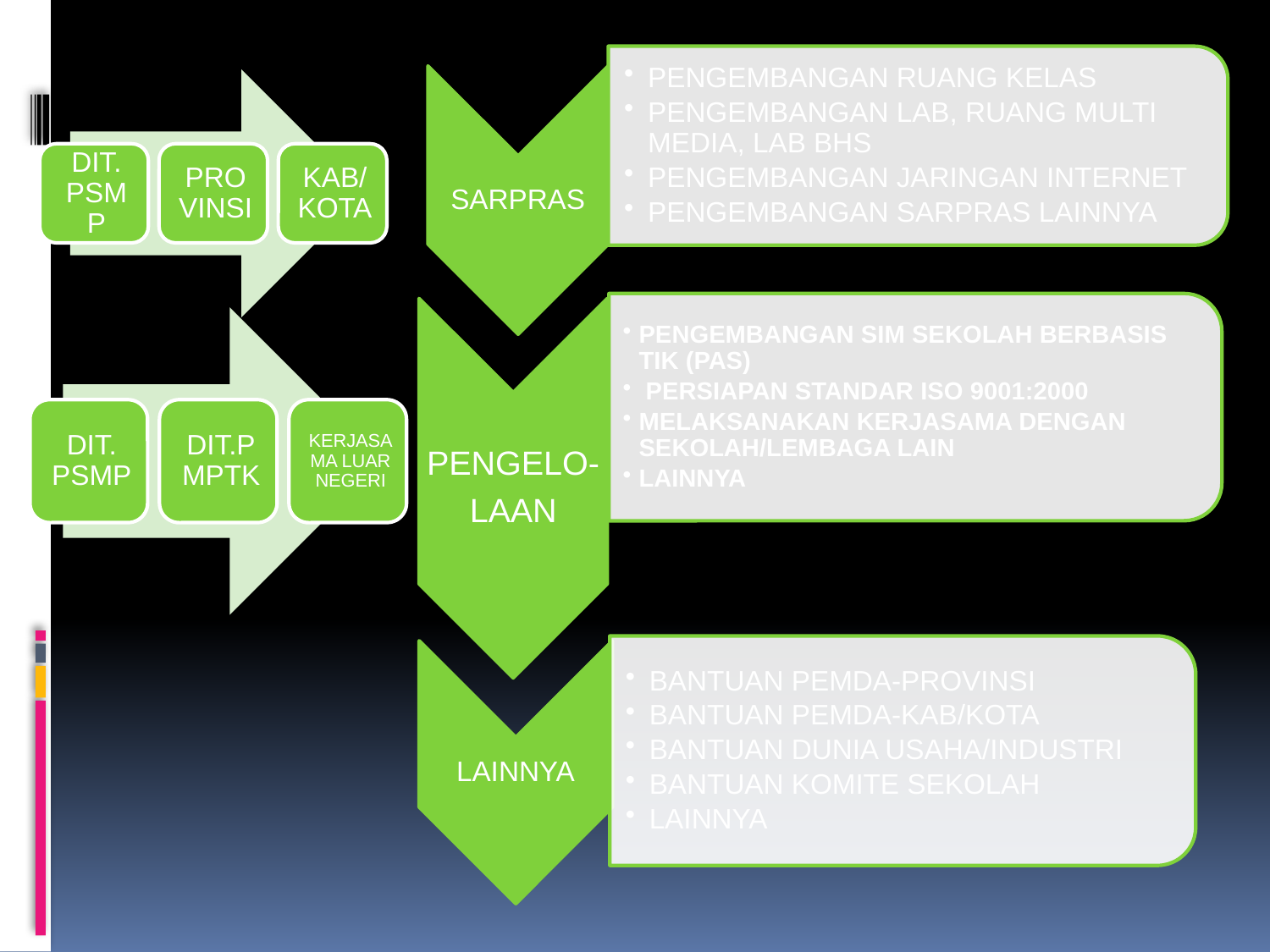

DIT. PSMP
PROVINSI
KAB/KOTA
SARPRAS
PENGEMBANGAN RUANG KELAS
PENGEMBANGAN LAB, RUANG MULTI MEDIA, LAB BHS
PENGEMBANGAN JARINGAN INTERNET
PENGEMBANGAN SARPRAS LAINNYA
PENGELO-
LAAN
PENGEMBANGAN SIM SEKOLAH BERBASIS TIK (PAS)
 PERSIAPAN STANDAR ISO 9001:2000
MELAKSANAKAN KERJASAMA DENGAN SEKOLAH/LEMBAGA LAIN
LAINNYA
LAINNYA
BANTUAN PEMDA-PROVINSI
BANTUAN PEMDA-KAB/KOTA
BANTUAN DUNIA USAHA/INDUSTRI
BANTUAN KOMITE SEKOLAH
LAINNYA
DIT. PSMP
DIT.PMPTK
KERJASAMA LUAR NEGERI